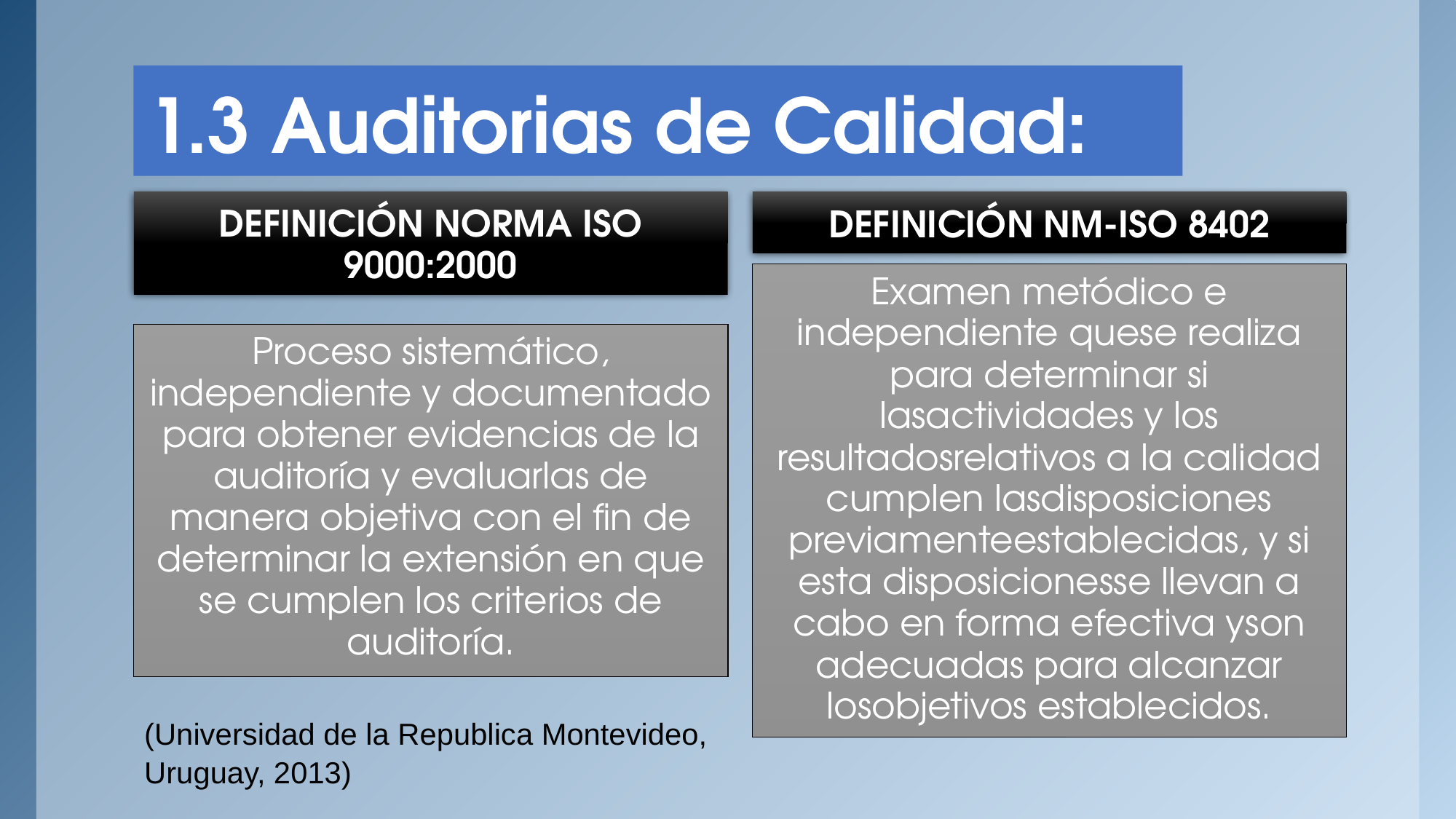

1.3 Auditorias de Calidad:
DEFINICIÓN NORMA ISO 9000:2000
DEFINICIÓN NM-ISO 8402
Examen metódico e independiente quese realiza para determinar si lasactividades y los resultadosrelativos a la calidad cumplen lasdisposiciones previamenteestablecidas, y si esta disposicionesse llevan a cabo en forma efectiva yson adecuadas para alcanzar losobjetivos establecidos.
Proceso sistemático, independiente y documentado para obtener evidencias de la auditoría y evaluarlas de manera objetiva con el fin de determinar la extensión en que se cumplen los criterios de auditoría.
(Universidad de la Republica Montevideo, Uruguay, 2013)